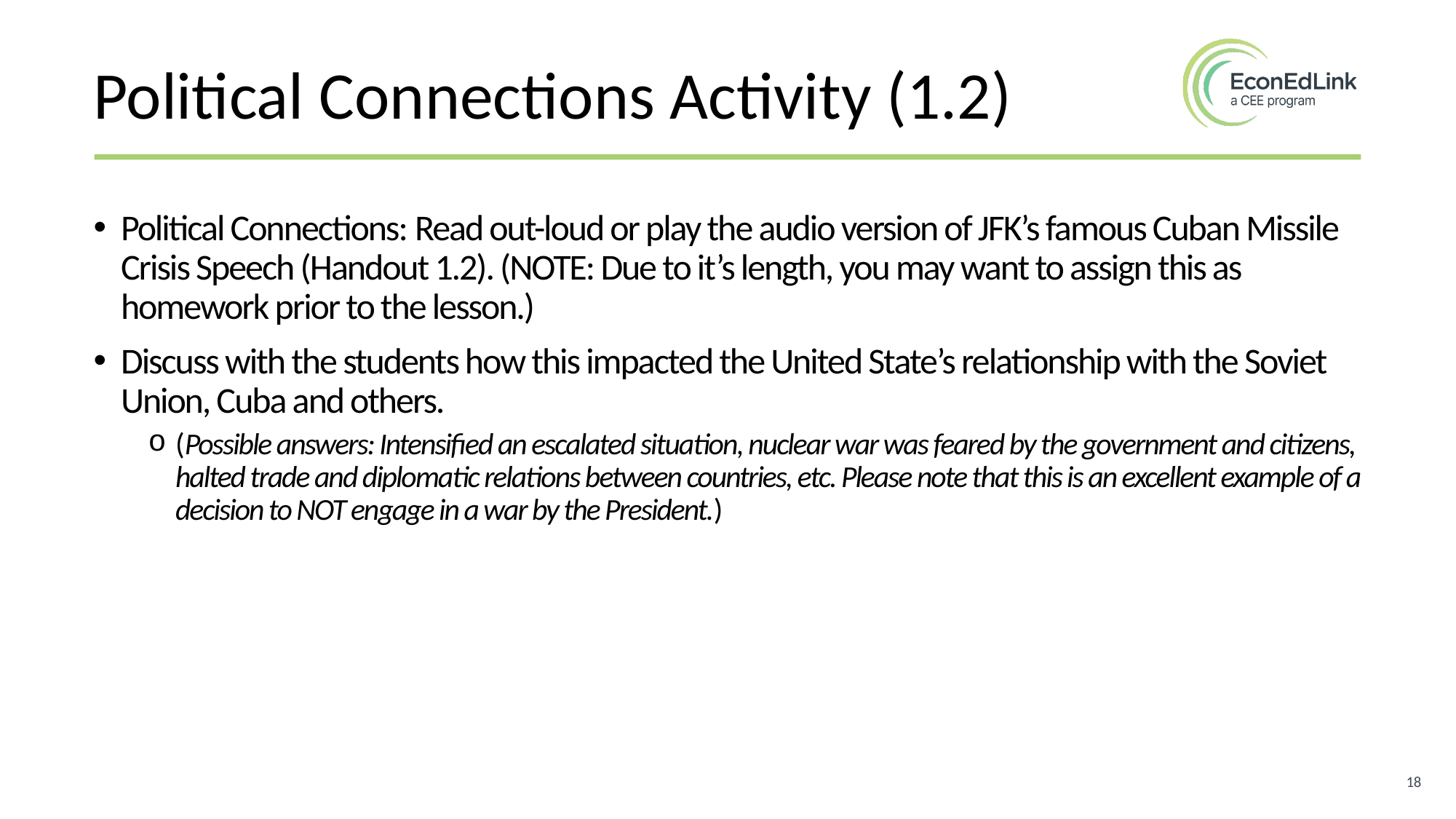

# Political Connections Activity (1.2)
Political Connections: Read out-loud or play the audio version of JFK’s famous Cuban Missile Crisis Speech (Handout 1.2). (NOTE: Due to it’s length, you may want to assign this as homework prior to the lesson.)
Discuss with the students how this impacted the United State’s relationship with the Soviet Union, Cuba and others.
(Possible answers: Intensified an escalated situation, nuclear war was feared by the government and citizens, halted trade and diplomatic relations between countries, etc. Please note that this is an excellent example of a decision to NOT engage in a war by the President.)
18